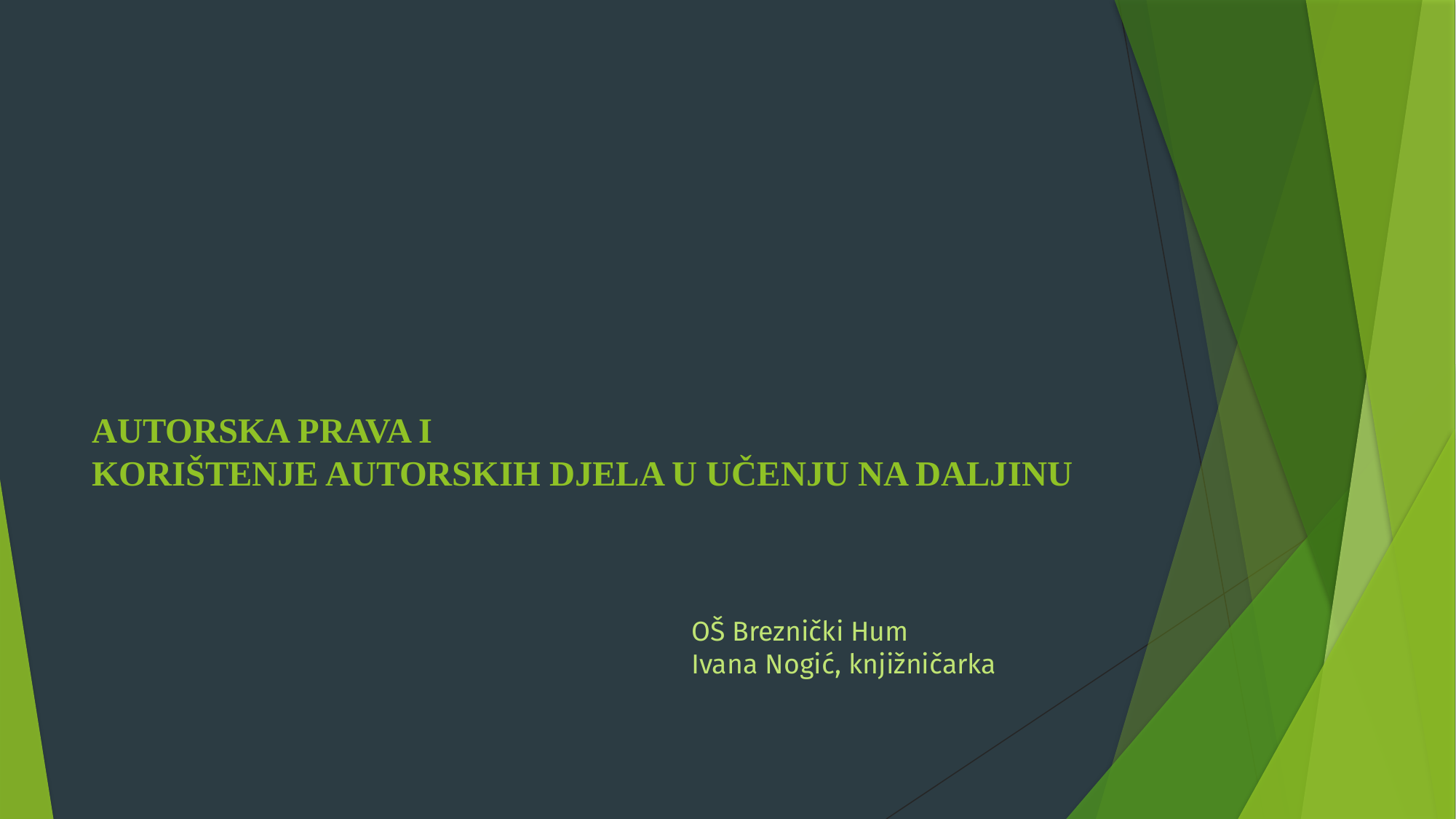

# AUTORSKA PRAVA I KORIŠTENJE AUTORSKIH DJELA U UČENJU NA DALJINU
OŠ Breznički Hum
Ivana Nogić, knjižničarka